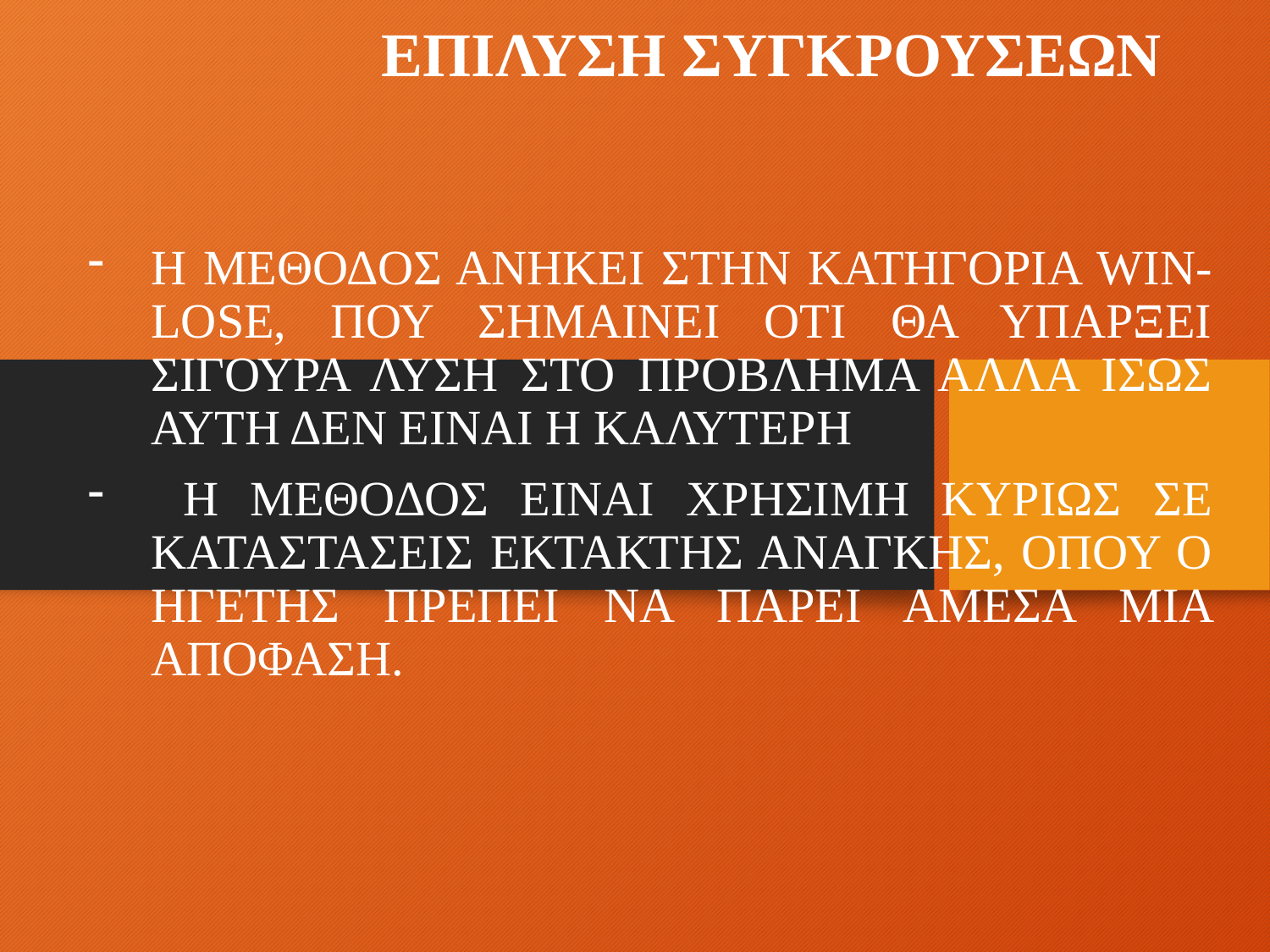

# ΕΠΙΛΥΣΗ ΣΥΓΚΡΟΥΣΕΩΝ
Η ΜΕΘΟΔΟΣ ΑΝΗΚΕΙ ΣΤΗΝ ΚΑΤΗΓΟΡΙΑ WIN-LOSE, ΠΟΥ ΣΗΜΑΙΝΕΙ ΟΤΙ ΘΑ ΥΠΑΡΞΕΙ ΣΙΓΟΥΡΑ ΛΥΣΗ ΣΤΟ ΠΡΟΒΛΗΜΑ ΑΛΛΑ ΙΣΩΣ ΑΥΤΗ ΔΕΝ ΕΙΝΑΙ Η ΚΑΛΥΤΕΡΗ
 Η ΜΕΘΟΔΟΣ ΕΙΝΑΙ ΧΡΗΣΙΜΗ ΚΥΡΙΩΣ ΣΕ ΚΑΤΑΣΤΑΣΕΙΣ ΕΚΤΑΚΤΗΣ ΑΝΑΓΚΗΣ, ΟΠΟΥ Ο ΗΓΕΤΗΣ ΠΡΕΠΕΙ ΝΑ ΠΑΡΕΙ ΑΜΕΣΑ ΜΙΑ ΑΠΟΦΑΣΗ.